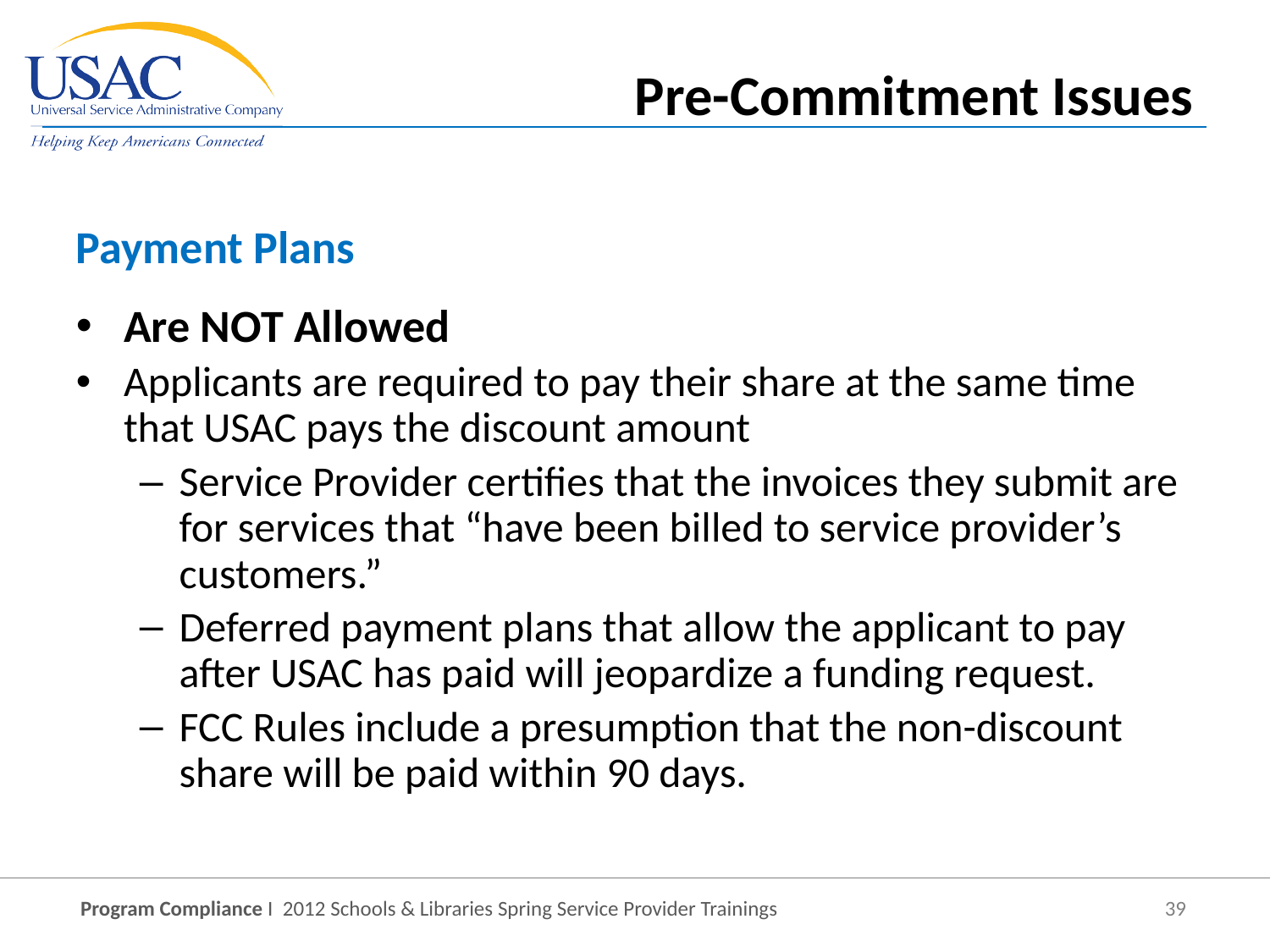

Pre-Commitment Issues
Payment Plans
Are NOT Allowed
Applicants are required to pay their share at the same time that USAC pays the discount amount
Service Provider certifies that the invoices they submit are for services that “have been billed to service provider’s customers.”
Deferred payment plans that allow the applicant to pay after USAC has paid will jeopardize a funding request.
FCC Rules include a presumption that the non-discount share will be paid within 90 days.